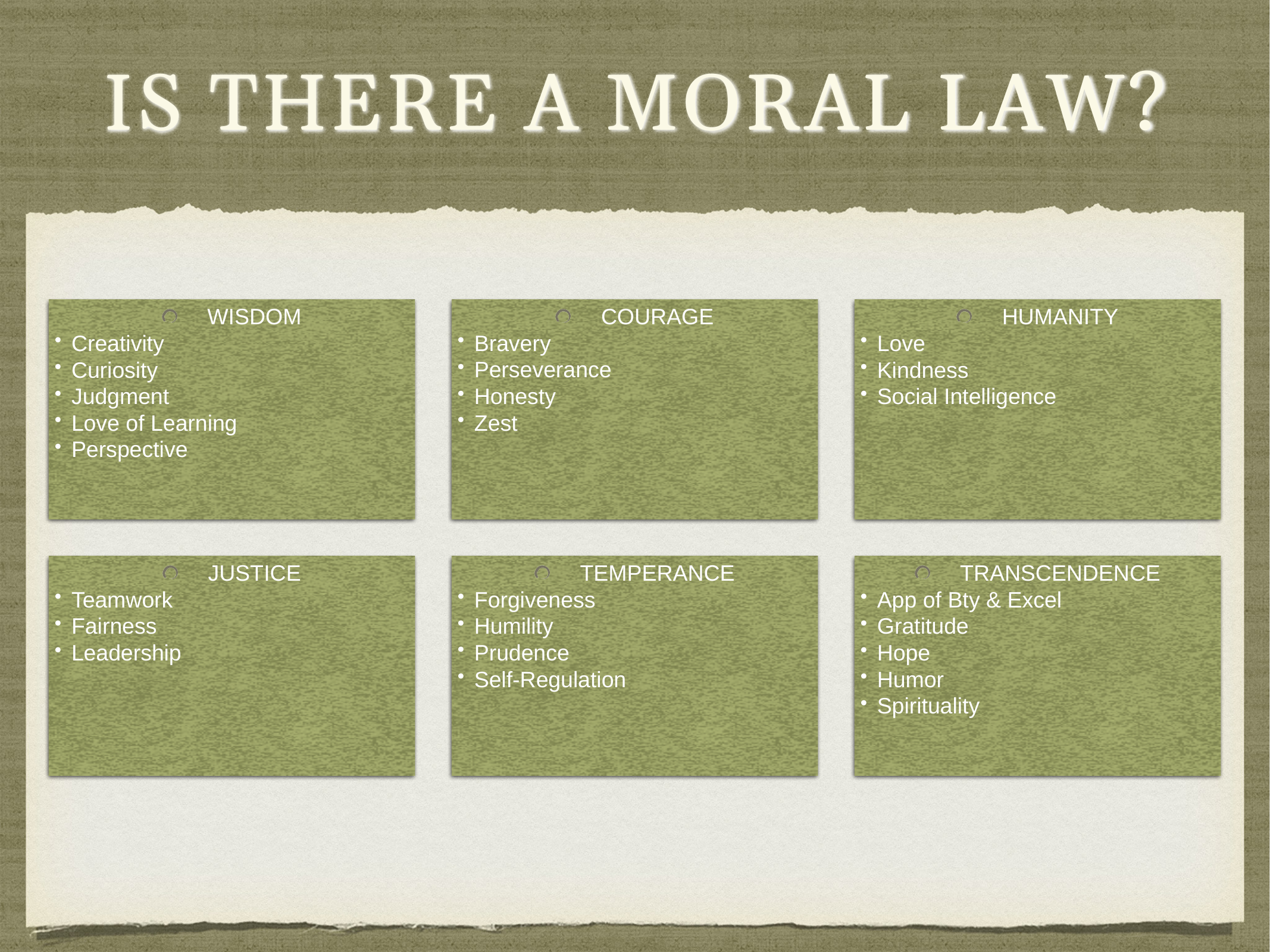

# Is there a Moral Law?
WISDOM
Creativity
Curiosity
Judgment
Love of Learning
Perspective

COURAGE
Bravery
Perseverance
Honesty
Zest

HUMANITY
Love
Kindness
Social Intelligence

JUSTICE
Teamwork
Fairness
Leadership

TEMPERANCE
Forgiveness
Humility
Prudence
Self-Regulation

TRANSCENDENCE
App of Bty & Excel
Gratitude
Hope
Humor
Spirituality